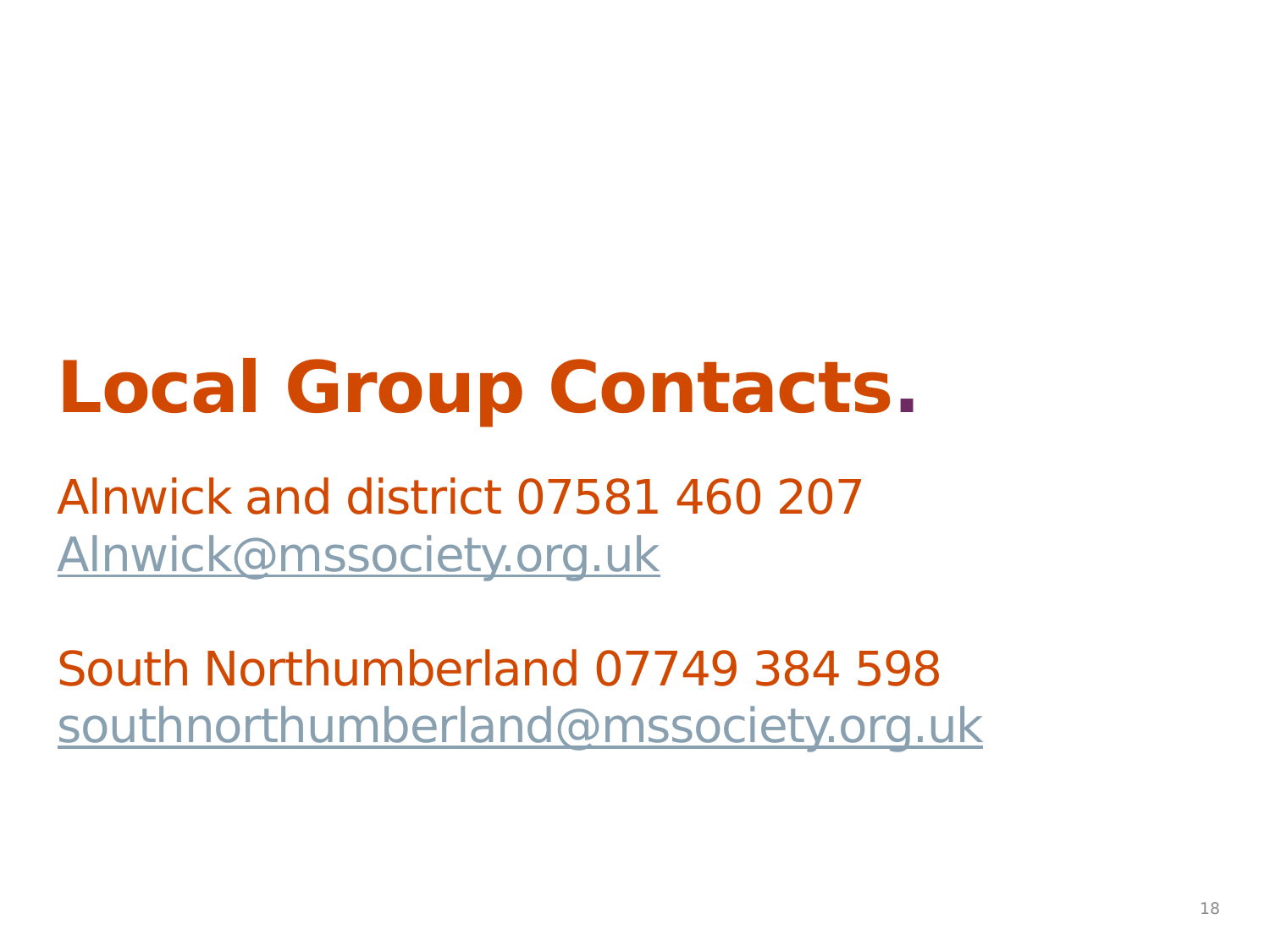

# Local Group Contacts.
Alnwick and district 07581 460 207
Alnwick@mssociety.org.uk

South Northumberland 07749 384 598
southnorthumberland@mssociety.org.uk
18